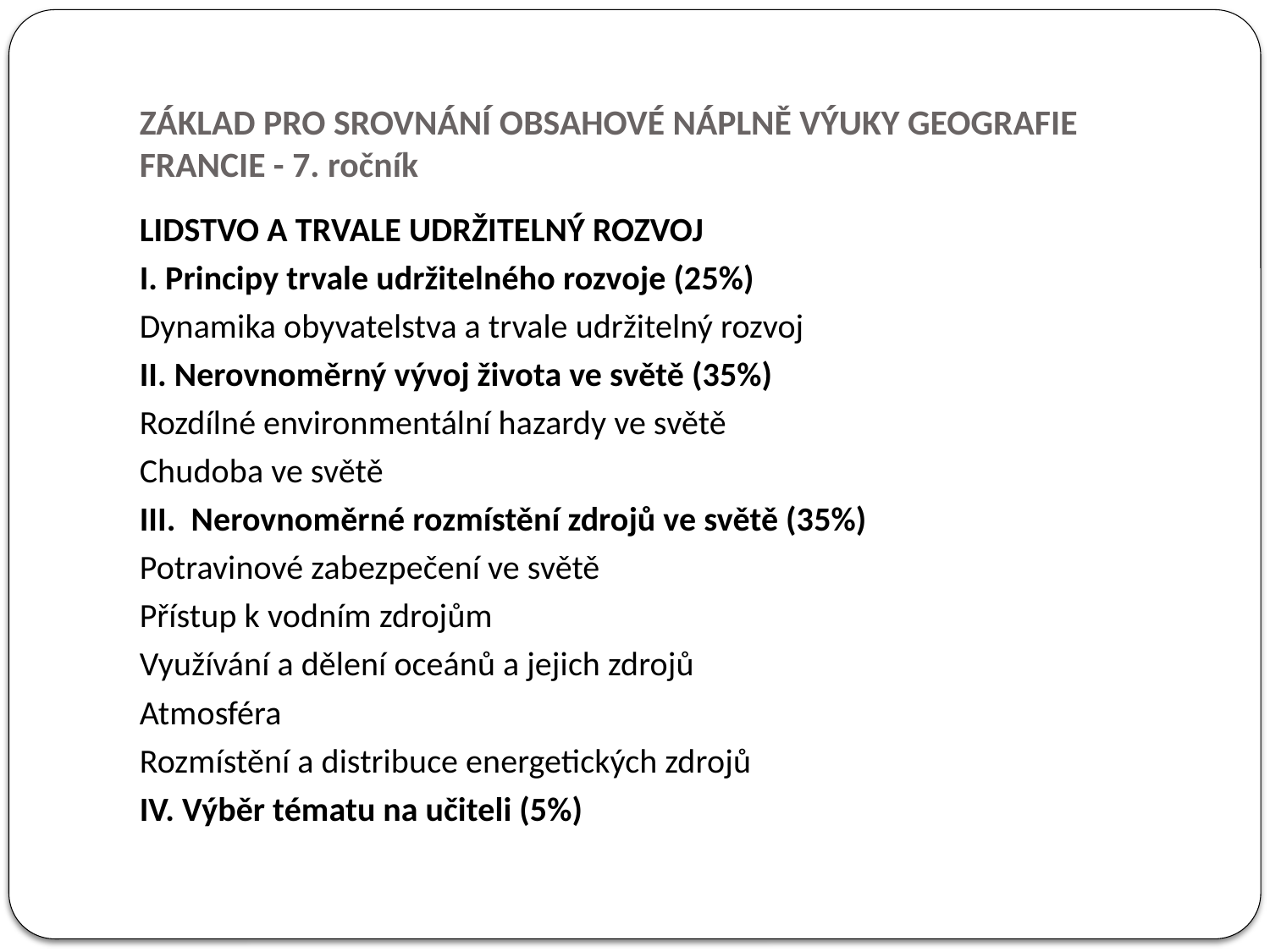

# základ pro Srovnání obsahové náplně výuky geografie FRANCIE - 7. ročník
Lidstvo a trvale udržitelný rozvoj
I. Principy trvale udržitelného rozvoje (25%)
Dynamika obyvatelstva a trvale udržitelný rozvoj
II. Nerovnoměrný vývoj života ve světě (35%)
Rozdílné environmentální hazardy ve světě
Chudoba ve světě
III.  Nerovnoměrné rozmístění zdrojů ve světě (35%)
Potravinové zabezpečení ve světě
Přístup k vodním zdrojům
Využívání a dělení oceánů a jejich zdrojů
Atmosféra
Rozmístění a distribuce energetických zdrojů
IV. Výběr tématu na učiteli (5%)